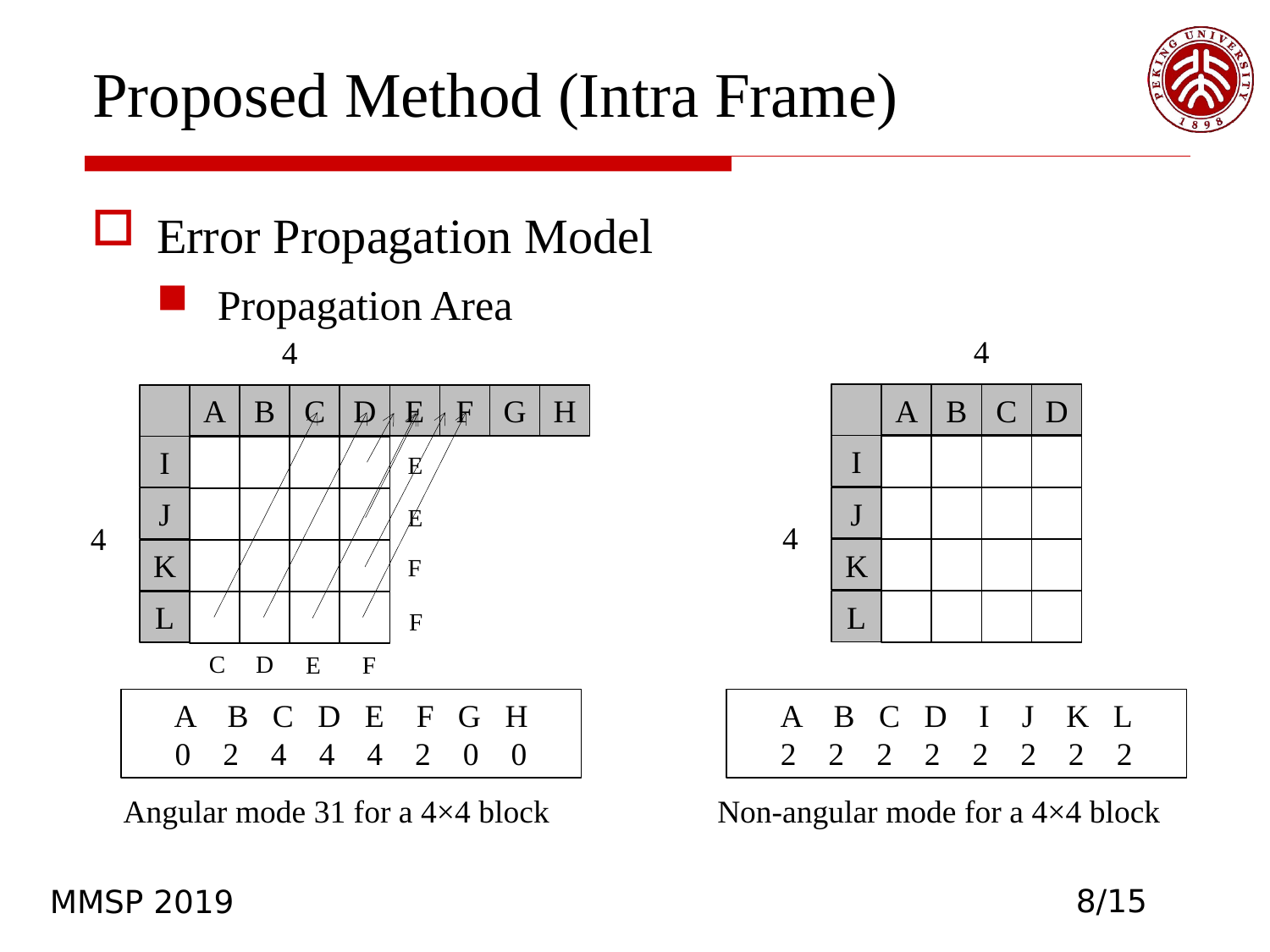

# Proposed Method (Intra Frame)
Error Propagation Model
Propagation Area

4

A
B
C
D
I

J

4
K

L

4

A
B
C
D
E
F
G
H
I

E
J

E
4
K

F
L

F
C
D
E
F
A    B   C   D   E    F   G   H
0    2    4    4    4    2    0    0
A    B   C   D    I    J    K   L
2    2    2    2    2    2    2    2
Angular mode 31 for a 4×4 block
Non-angular mode for a 4×4 block